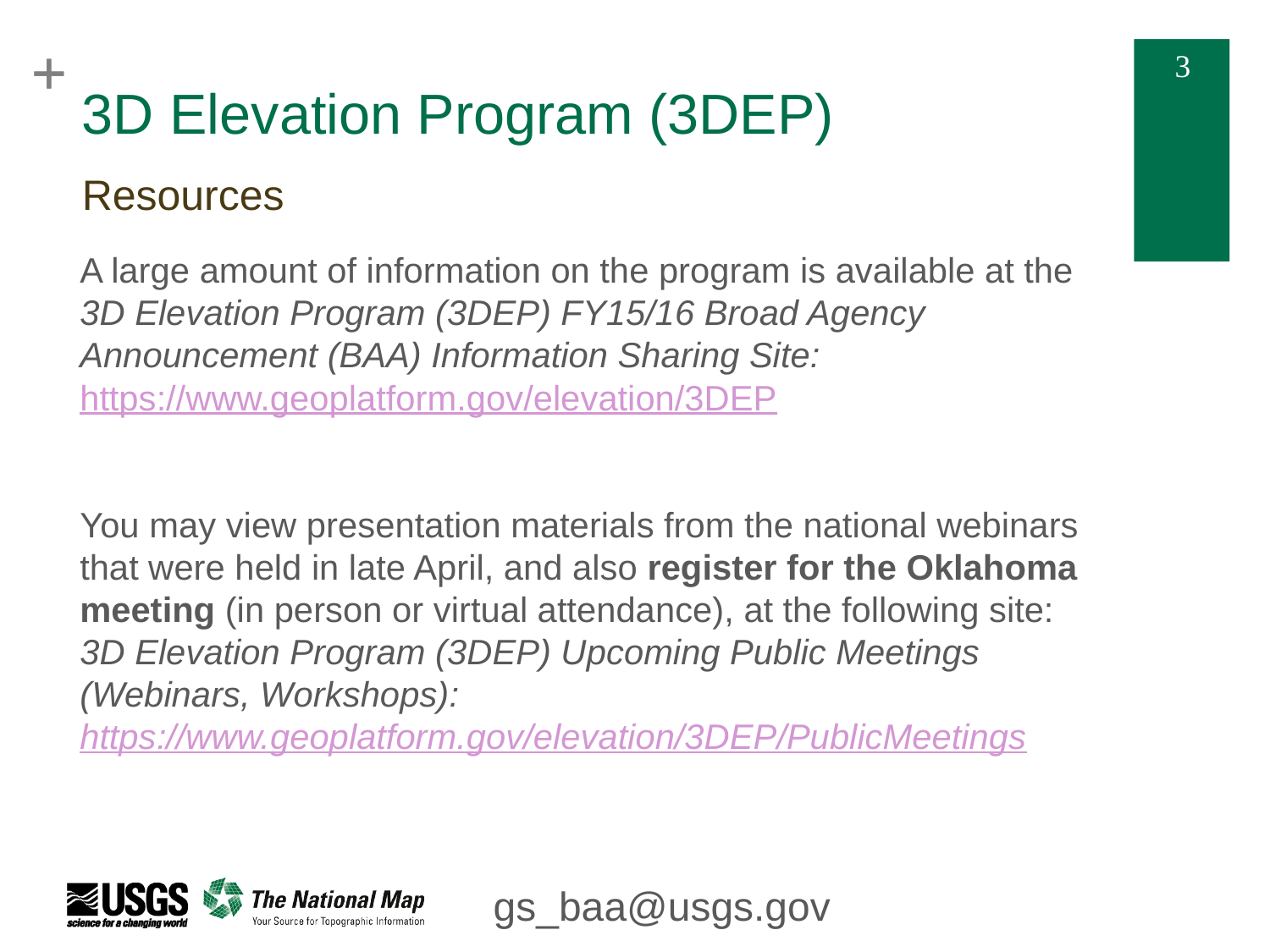

# 3D Elevation Program (3DEP)
Resources
A large amount of information on the program is available at the 3D Elevation Program (3DEP) FY15/16 Broad Agency Announcement (BAA) Information Sharing Site: https://www.geoplatform.gov/elevation/3DEP

You may view presentation materials from the national webinars that were held in late April, and also register for the Oklahoma meeting (in person or virtual attendance), at the following site:
3D Elevation Program (3DEP) Upcoming Public Meetings (Webinars, Workshops):
https://www.geoplatform.gov/elevation/3DEP/PublicMeetings
gs_baa@usgs.gov